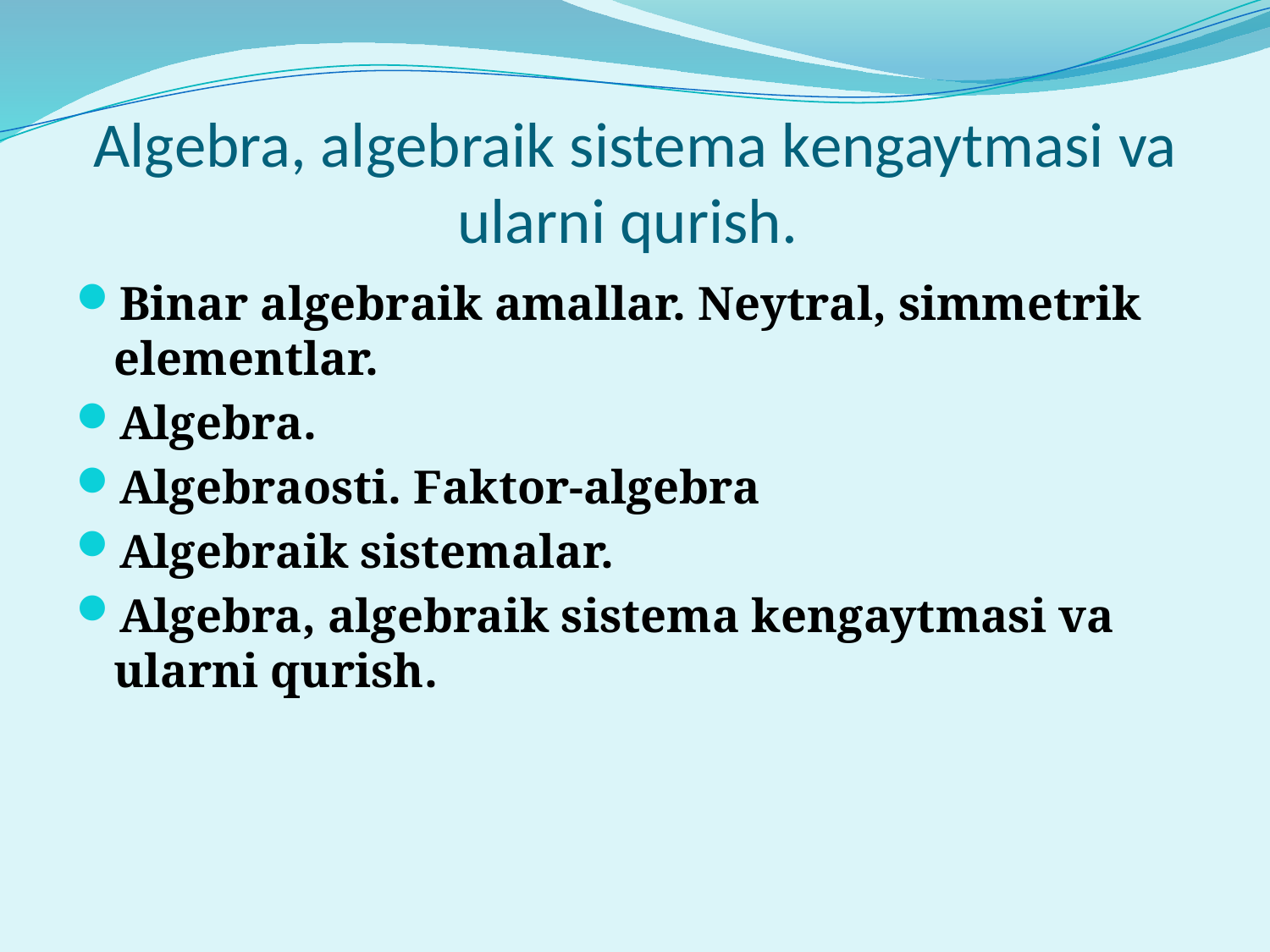

# Algebra, algebraik sistema kengaytmasi va ularni qurish.
Binаr аlgеbrаik аmаllаr. Nеytrаl, simmеtrik elеmеntlаr.
Аlgеbrа.
Аlgеbrаоsti. Fаktоr-аlgеbrа
Аlgеbrаik sistеmаlаr.
Algebra, algebraik sistema kengaytmasi va ularni qurish.